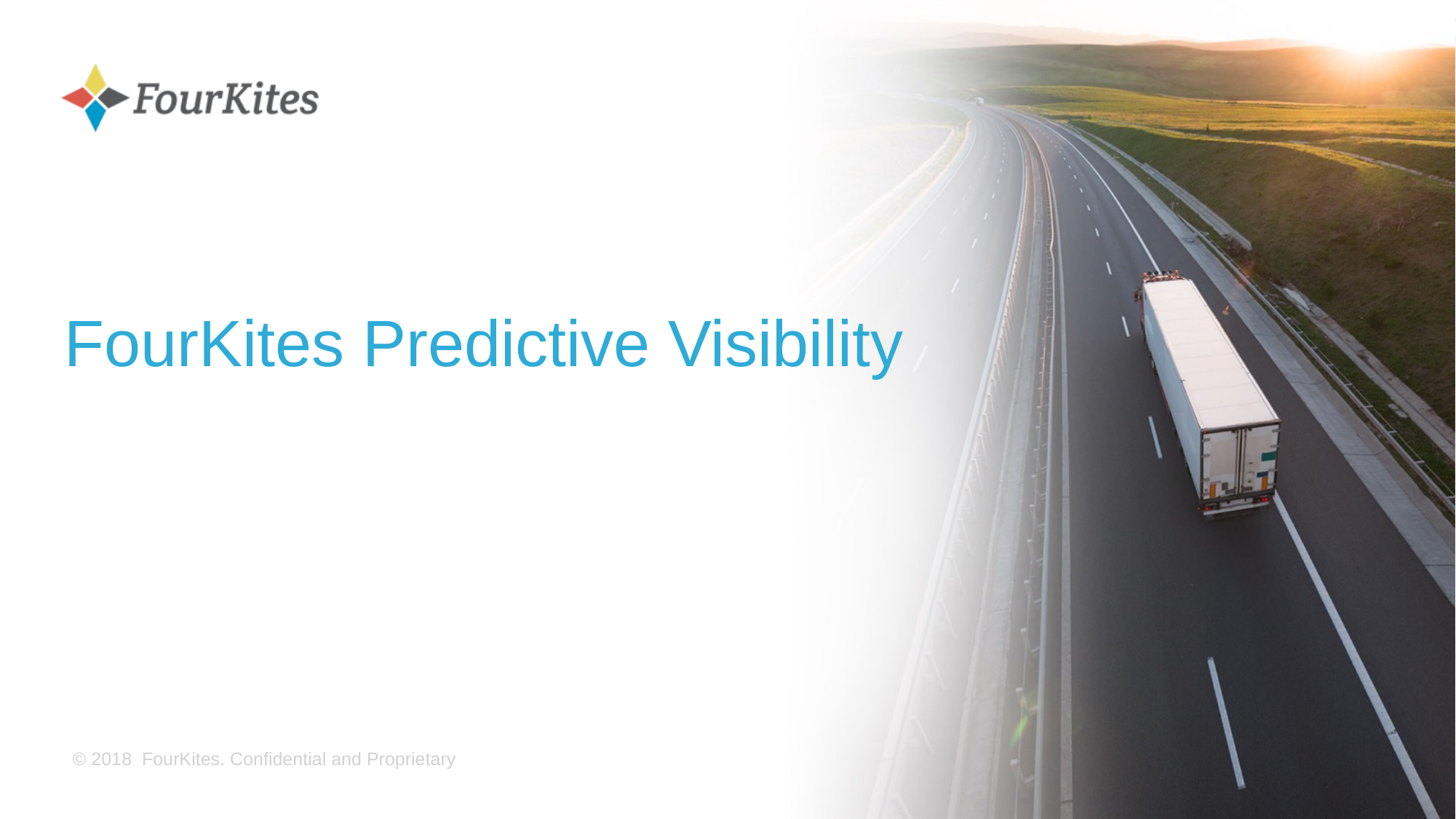

# FourKites Predictive Visibility
© 2018  FourKites. Confidential and Proprietary